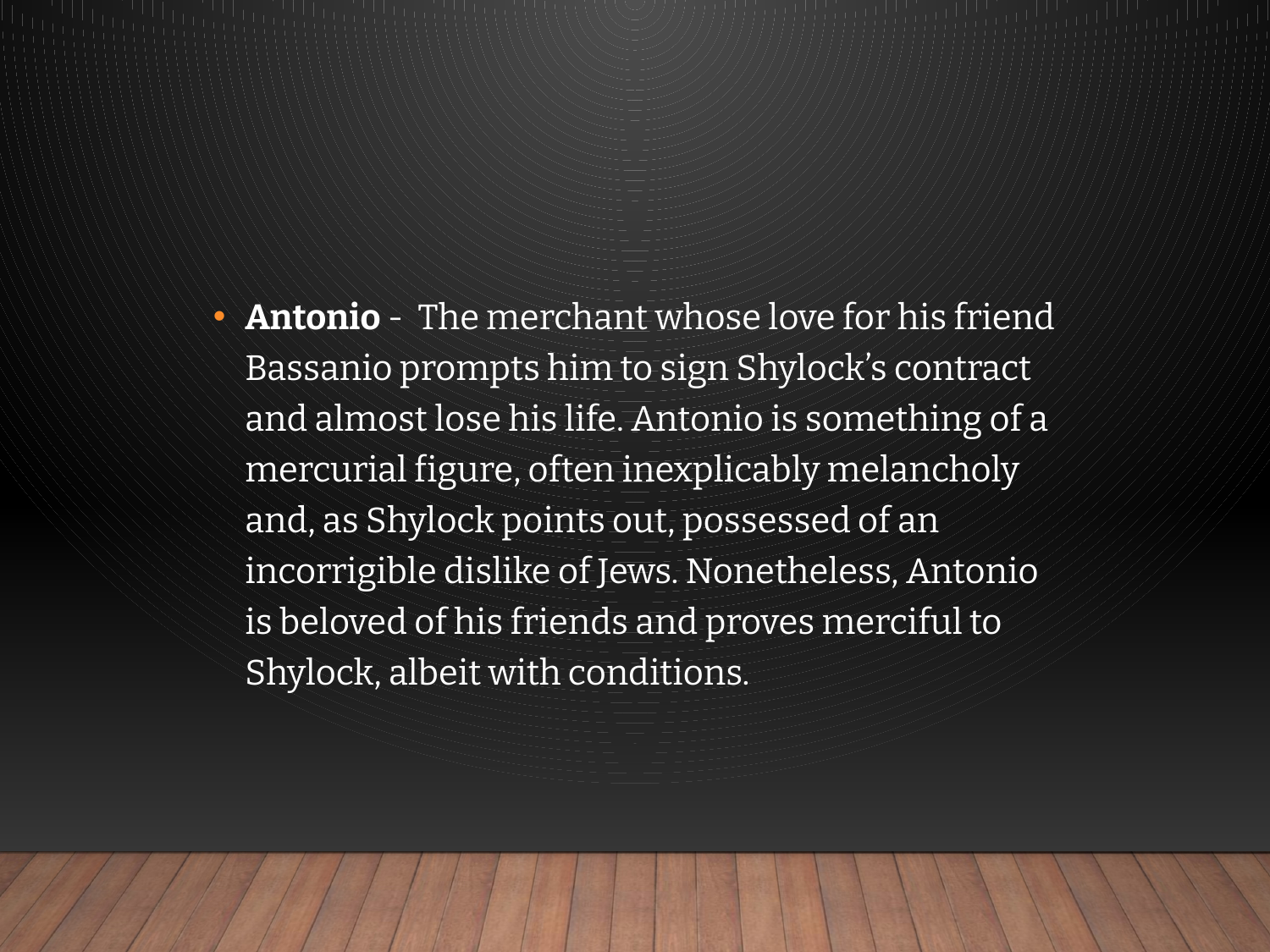

#
Antonio -  The merchant whose love for his friend Bassanio prompts him to sign Shylock’s contract and almost lose his life. Antonio is something of a mercurial figure, often inexplicably melancholy and, as Shylock points out, possessed of an incorrigible dislike of Jews. Nonetheless, Antonio is beloved of his friends and proves merciful to Shylock, albeit with conditions.